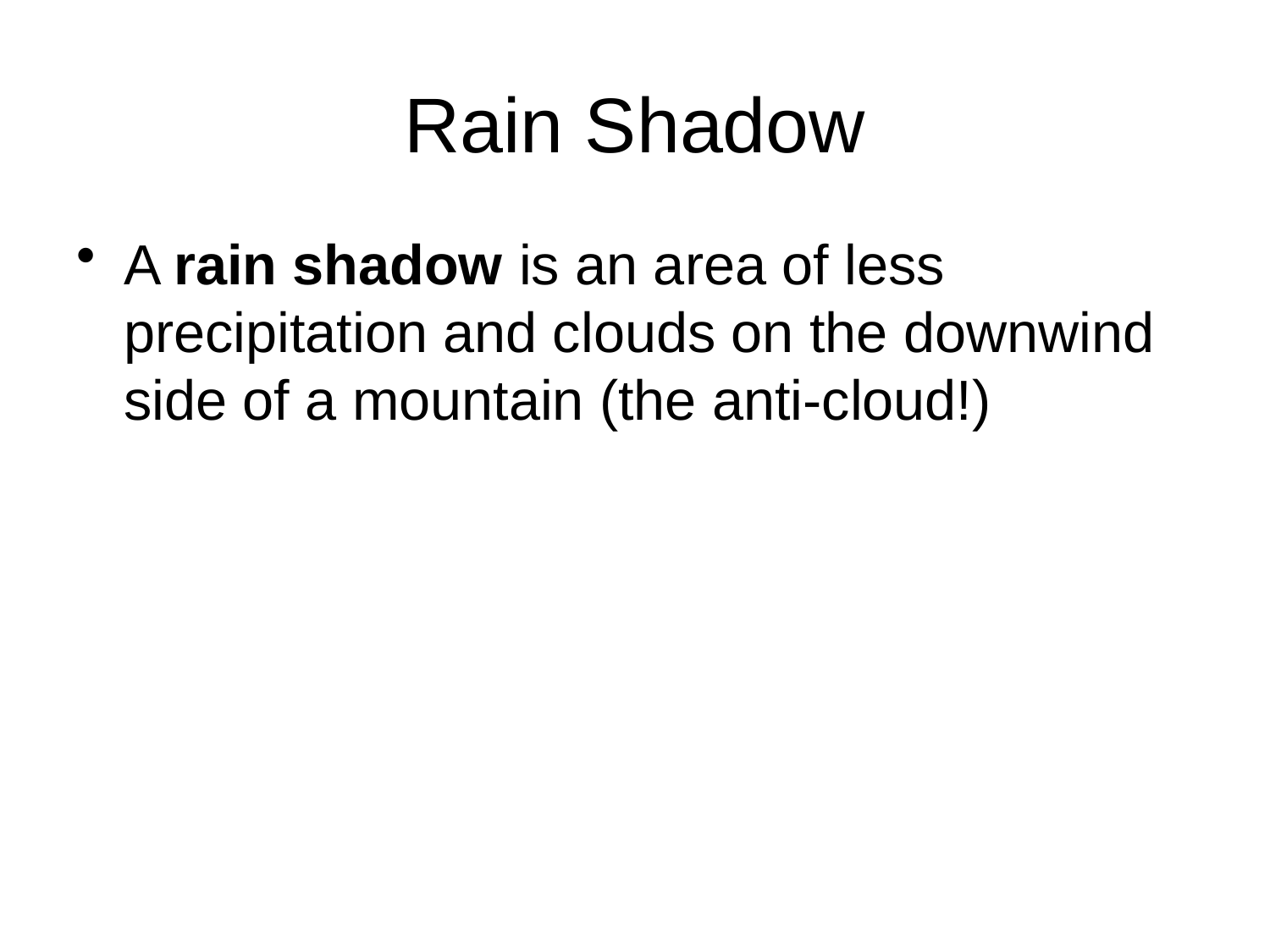

# Rain Shadow
A rain shadow is an area of less precipitation and clouds on the downwind side of a mountain (the anti-cloud!)